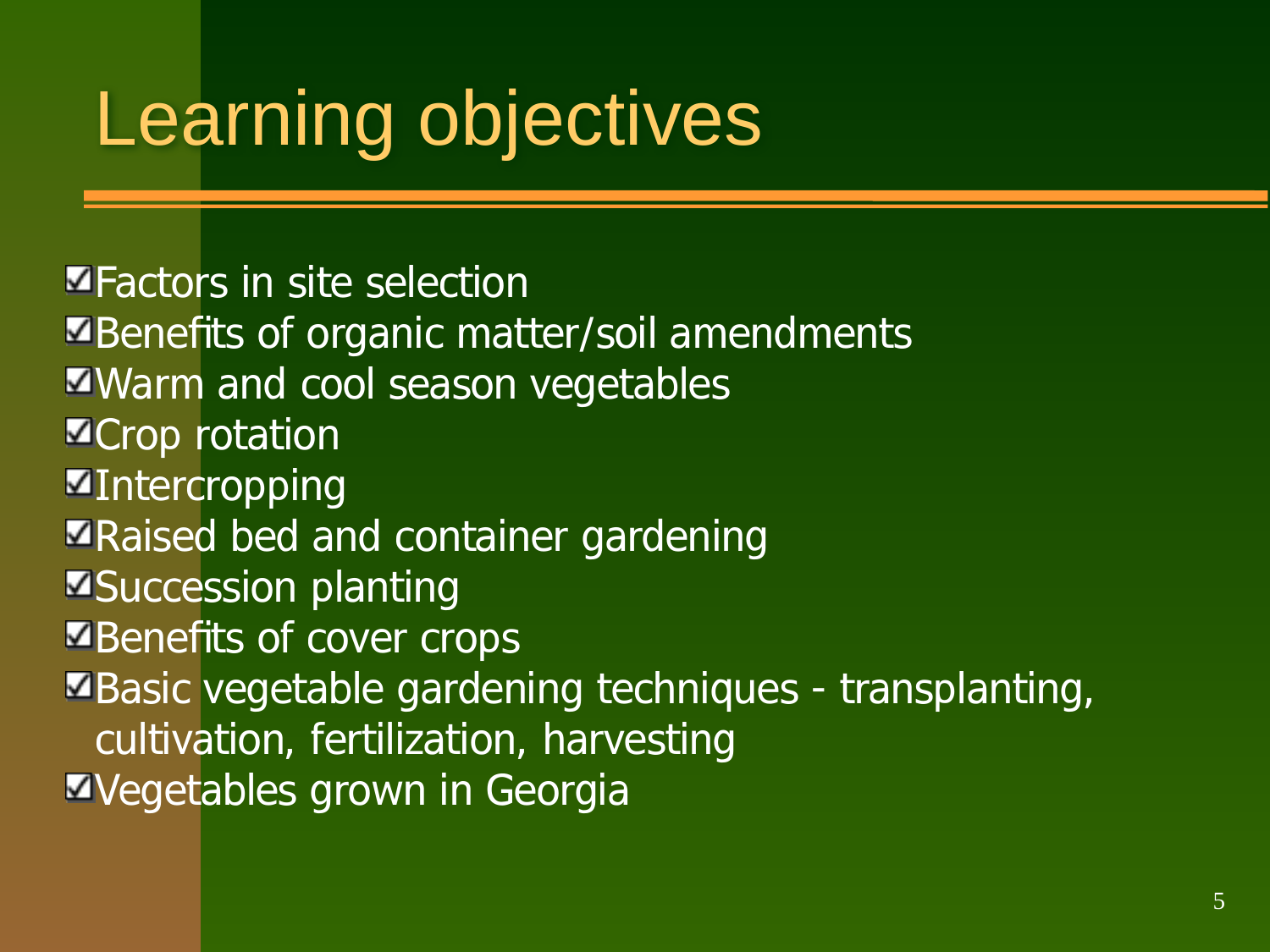

# Learning objectives
Factors in site selection
Benefits of organic matter/soil amendments
Warm and cool season vegetables
Crop rotation
Intercropping
Raised bed and container gardening
Succession planting
Benefits of cover crops
Basic vegetable gardening techniques - transplanting, cultivation, fertilization, harvesting
Vegetables grown in Georgia

5